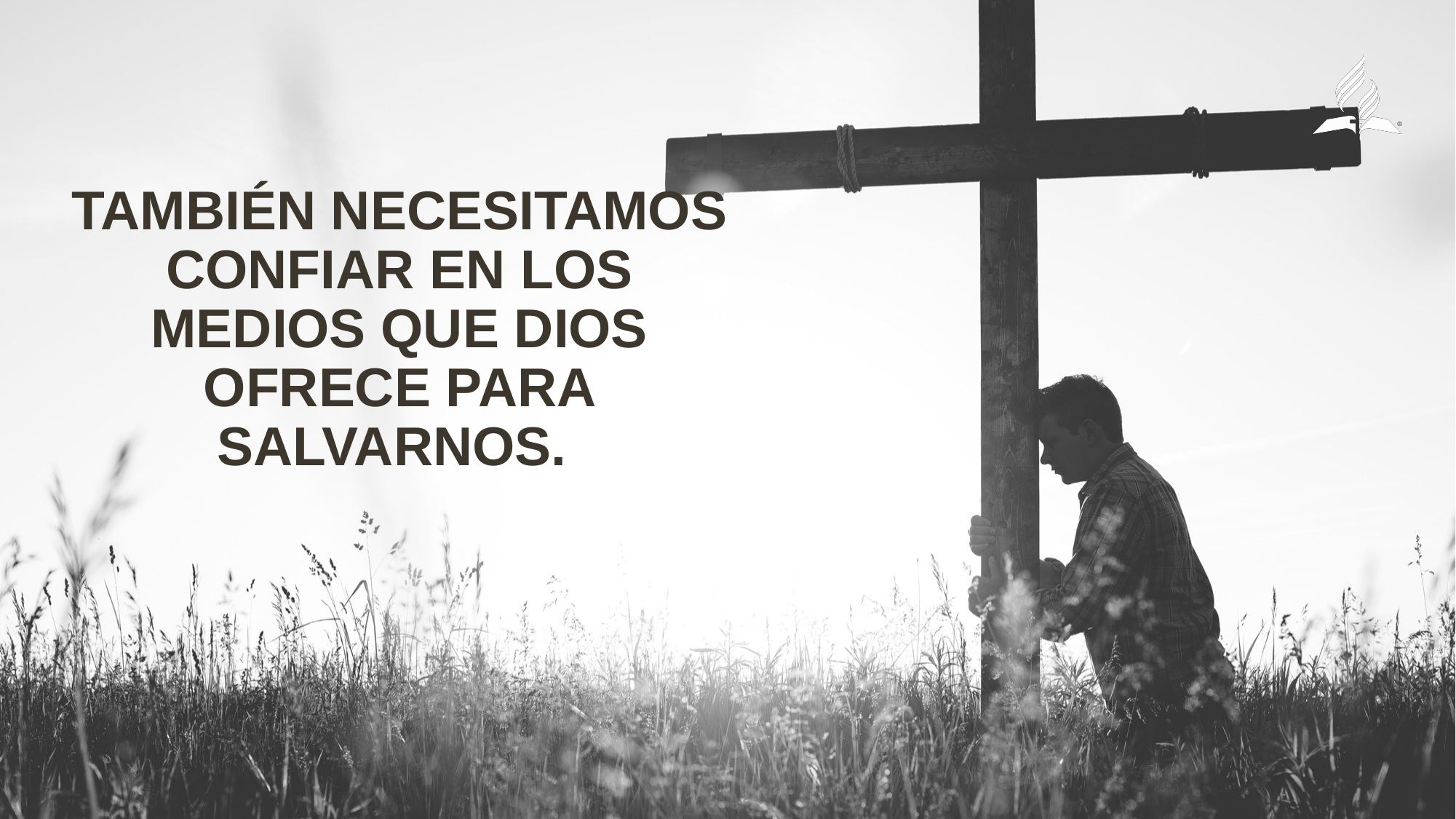

También necesitamos confiar en los medios que Dios ofrece para salvarnos.